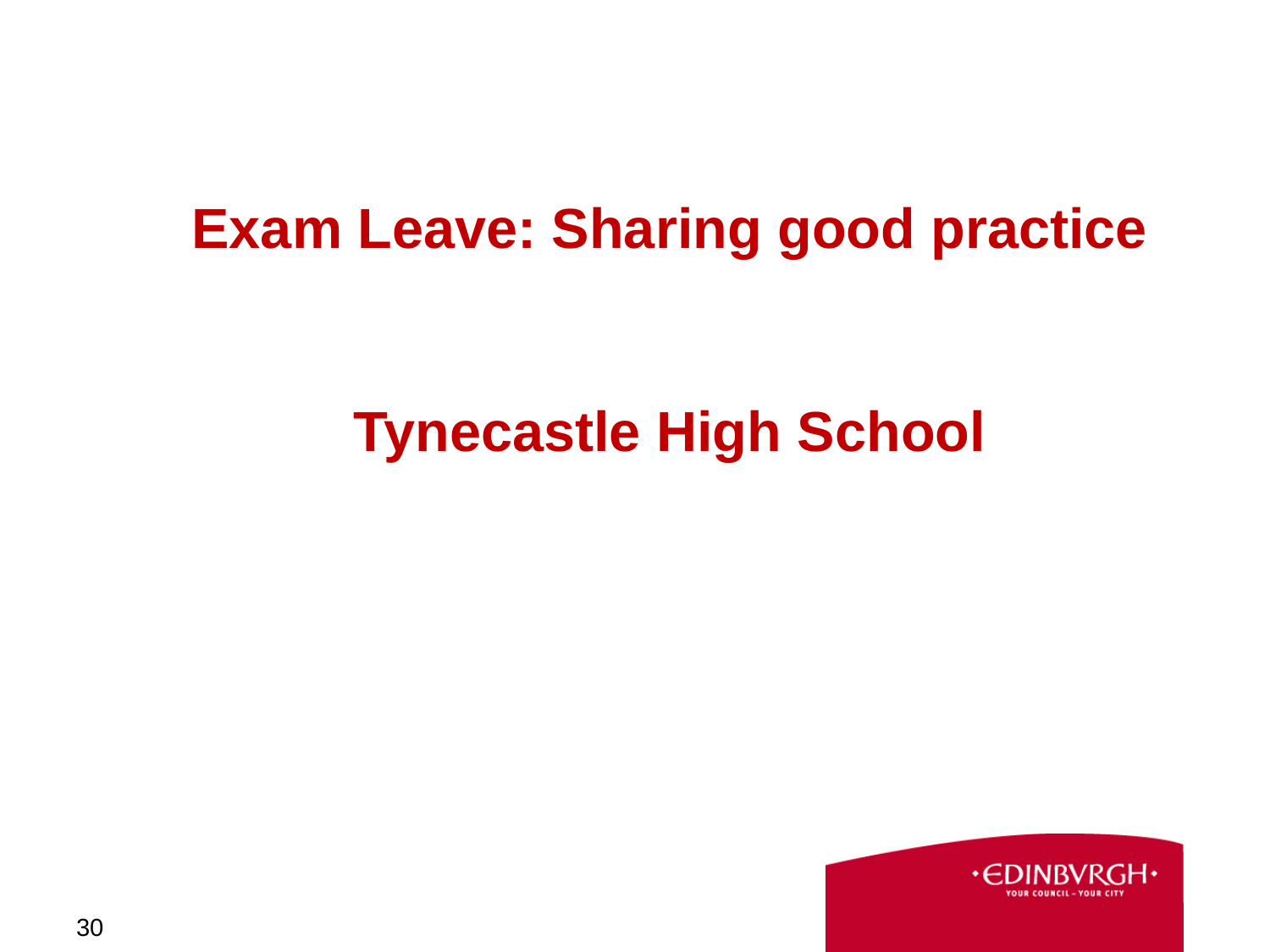

Exam Leave: Sharing good practice

Tynecastle High School

30